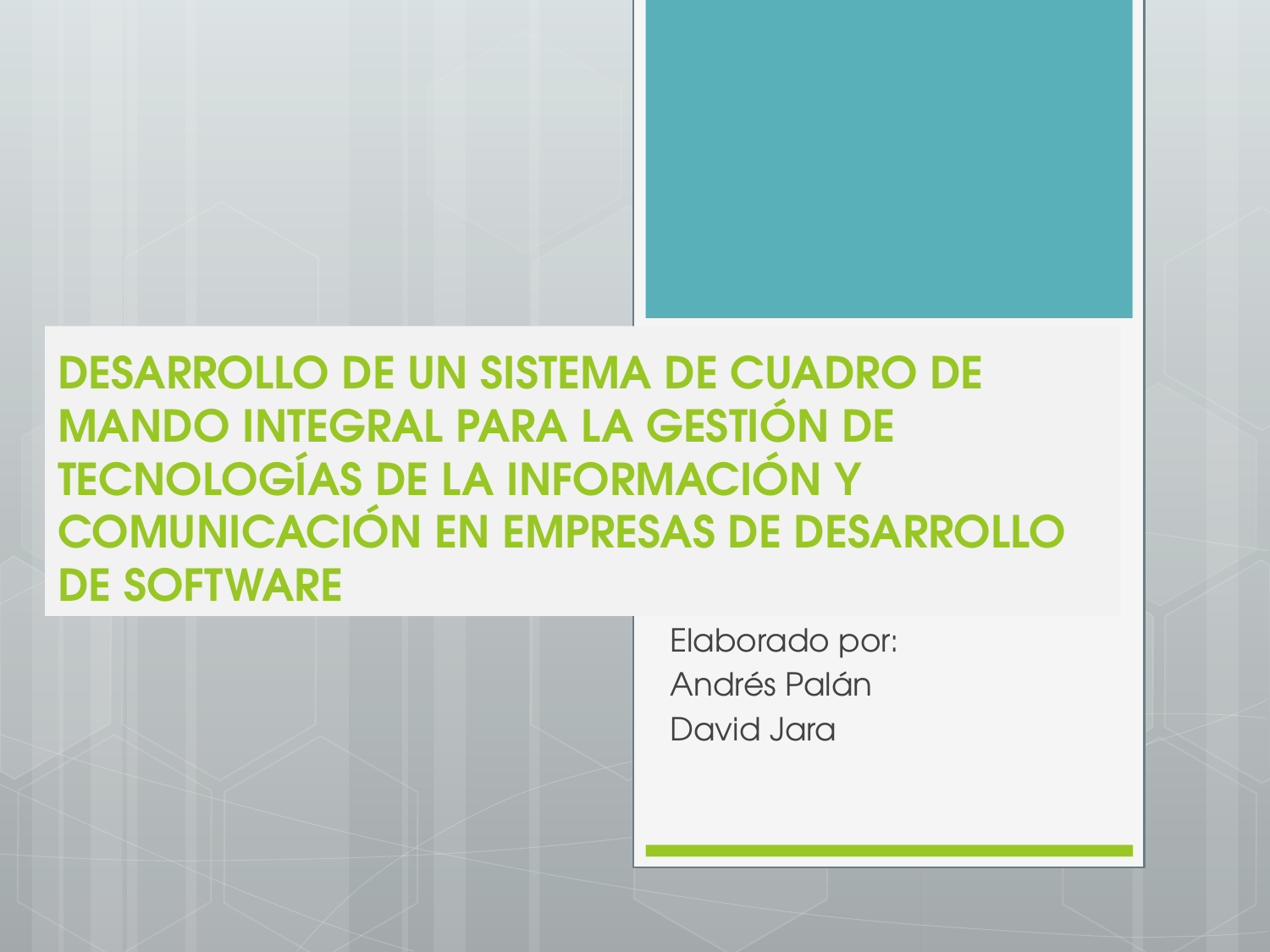

# DESARROLLO DE UN SISTEMA DE CUADRO DE MANDO INTEGRAL PARA LA GESTIÓN DE TECNOLOGÍAS DE LA INFORMACIÓN Y COMUNICACIÓN EN EMPRESAS DE DESARROLLO DE SOFTWARE
Elaborado por:
Andrés Palán
David Jara